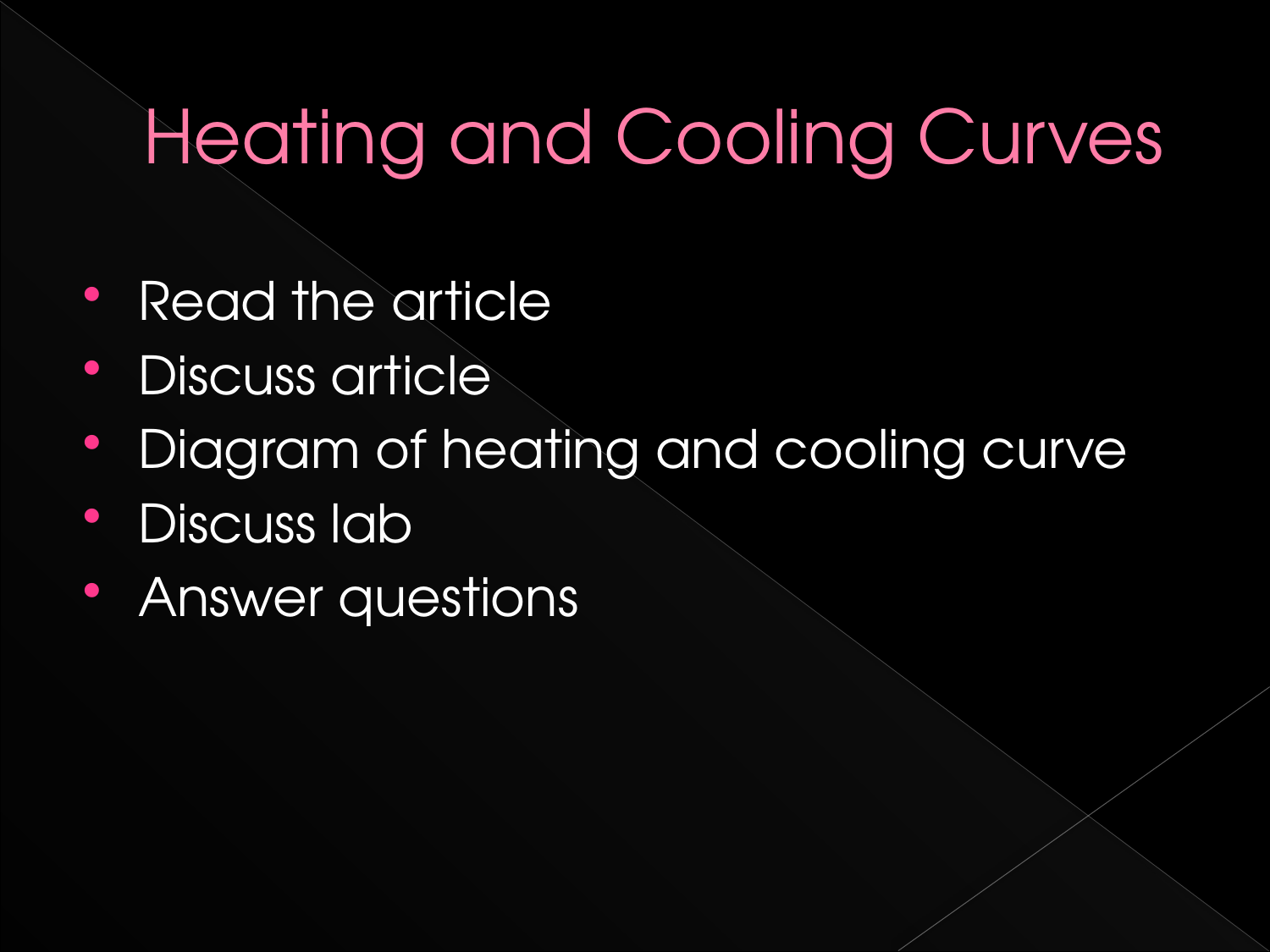

# Heating and Cooling Curves
Read the article
Discuss article
Diagram of heating and cooling curve
Discuss lab
Answer questions